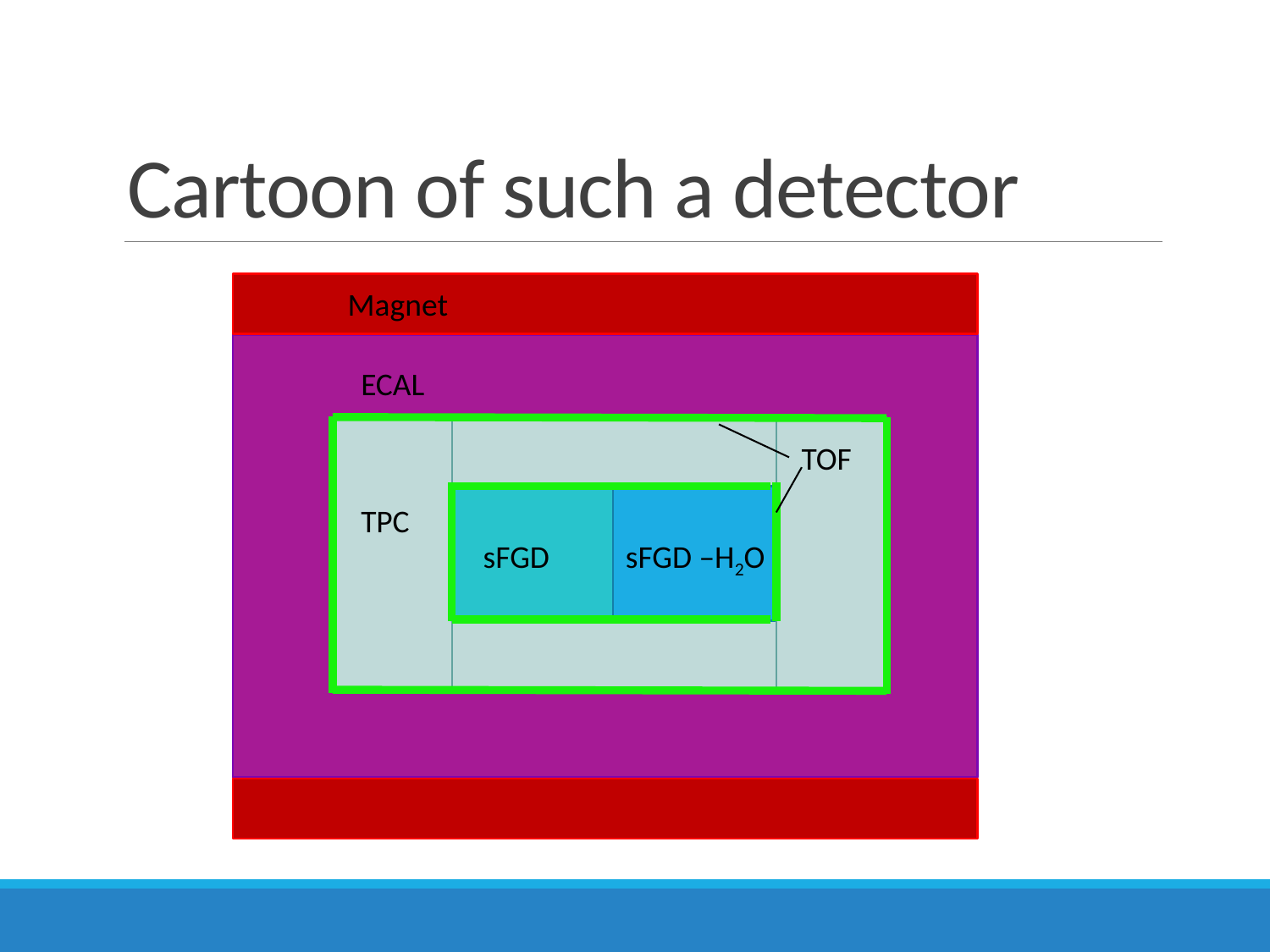

# Cartoon of such a detector

Magnet
ECAL
TOF
TPC
sFGD
sFGD –H2O